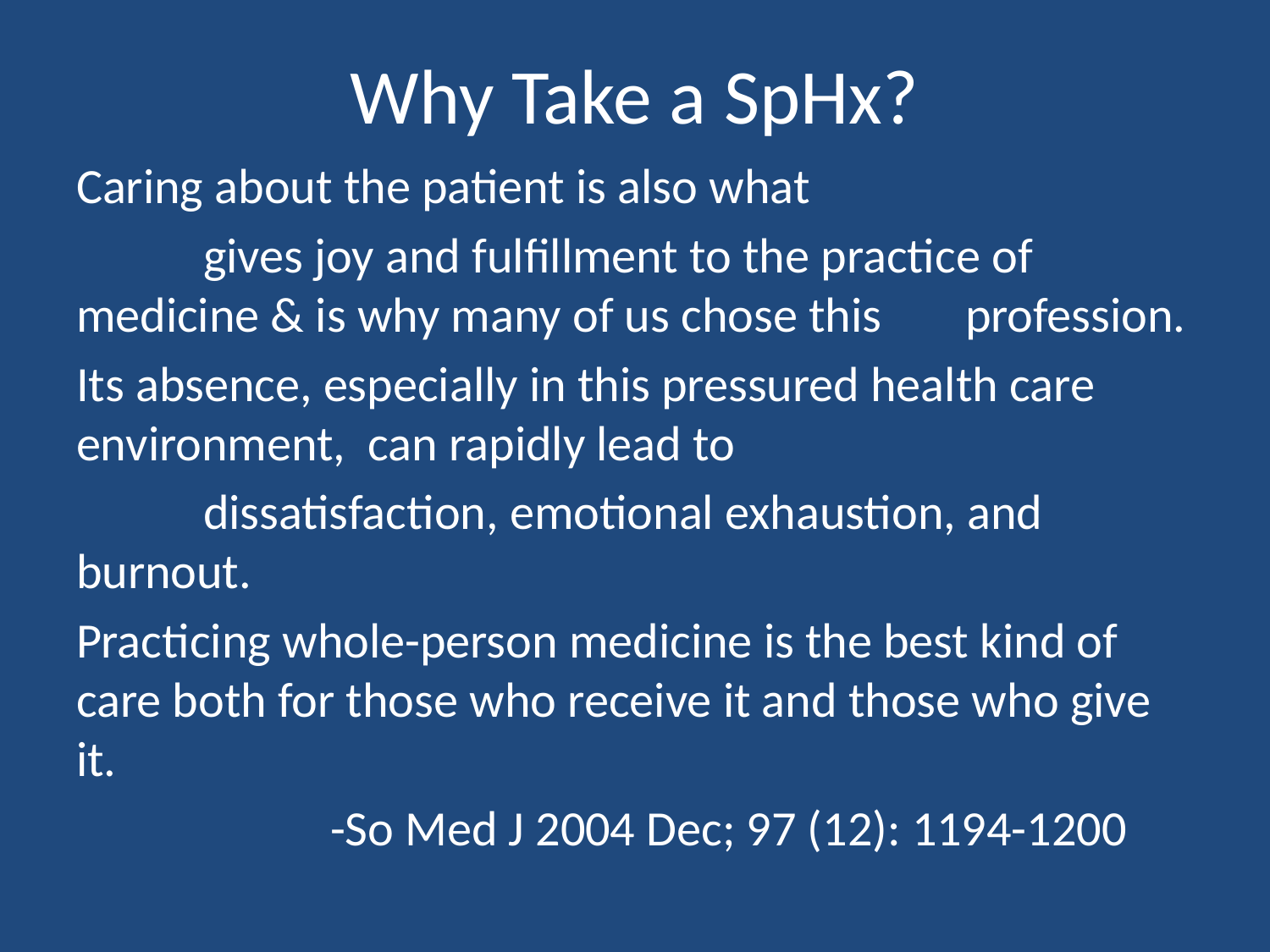

# Why Take a SpHx?
Caring about the patient is also what
	gives joy and fulfillment to the practice of 	medicine & is why many of us chose this 	profession.
Its absence, especially in this pressured health care environment,  can rapidly lead to
	dissatisfaction, emotional exhaustion, and 	burnout.
Practicing whole-person medicine is the best kind of care both for those who receive it and those who give it.
		-So Med J 2004 Dec; 97 (12): 1194-1200